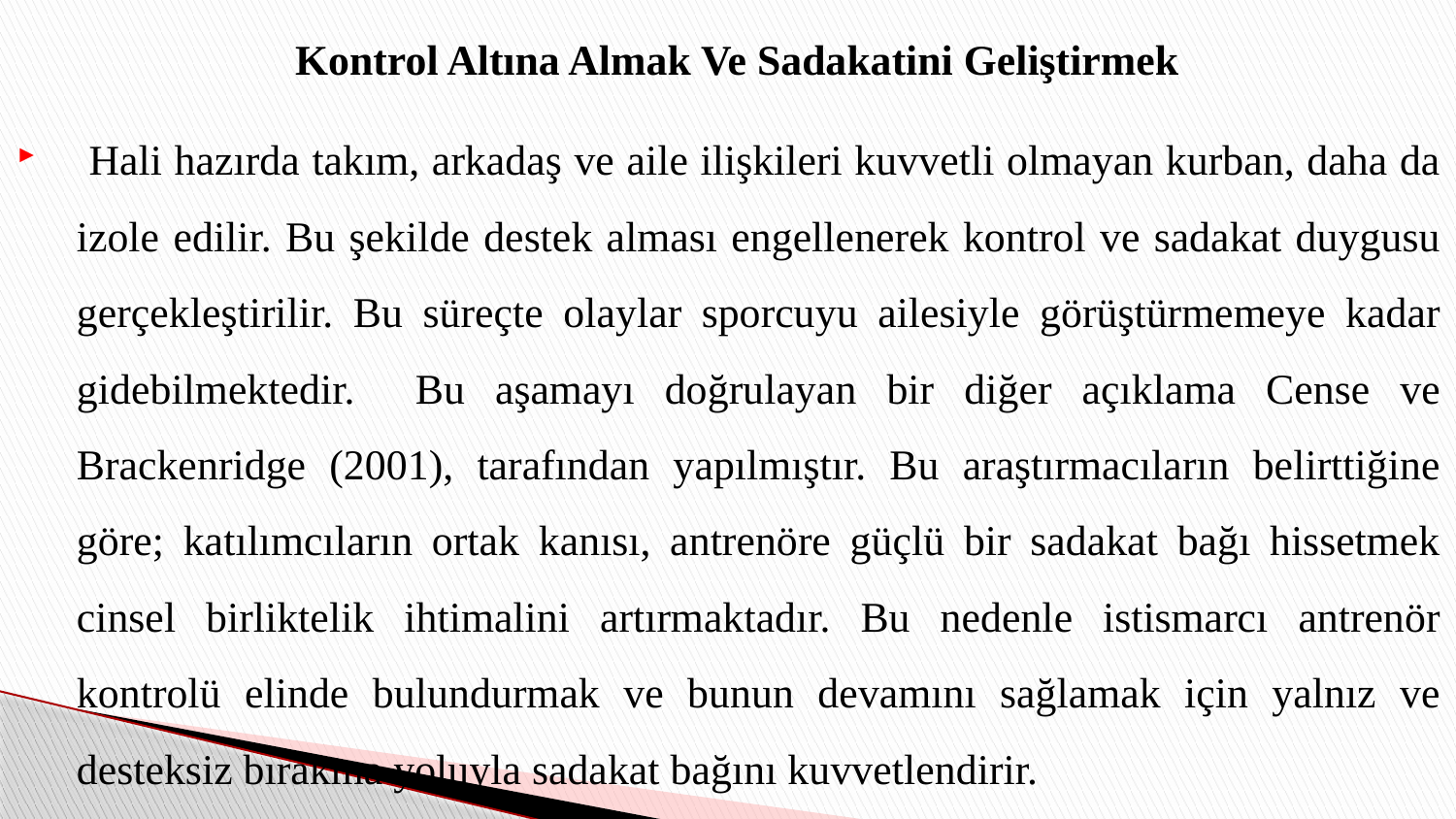

Kontrol Altına Almak Ve Sadakatini Geliştirmek
 Hali hazırda takım, arkadaş ve aile ilişkileri kuvvetli olmayan kurban, daha da izole edilir. Bu şekilde destek alması engellenerek kontrol ve sadakat duygusu gerçekleştirilir. Bu süreçte olaylar sporcuyu ailesiyle görüştürmemeye kadar gidebilmektedir.  Bu aşamayı doğrulayan bir diğer açıklama Cense ve Brackenridge (2001), tarafından yapılmıştır. Bu araştırmacıların belirttiğine göre; katılımcıların ortak kanısı, antrenöre güçlü bir sadakat bağı hissetmek cinsel birliktelik ihtimalini artırmaktadır. Bu nedenle istismarcı antrenör kontrolü elinde bulundurmak ve bunun devamını sağlamak için yalnız ve desteksiz bırakma yoluyla sadakat bağını kuvvetlendirir.